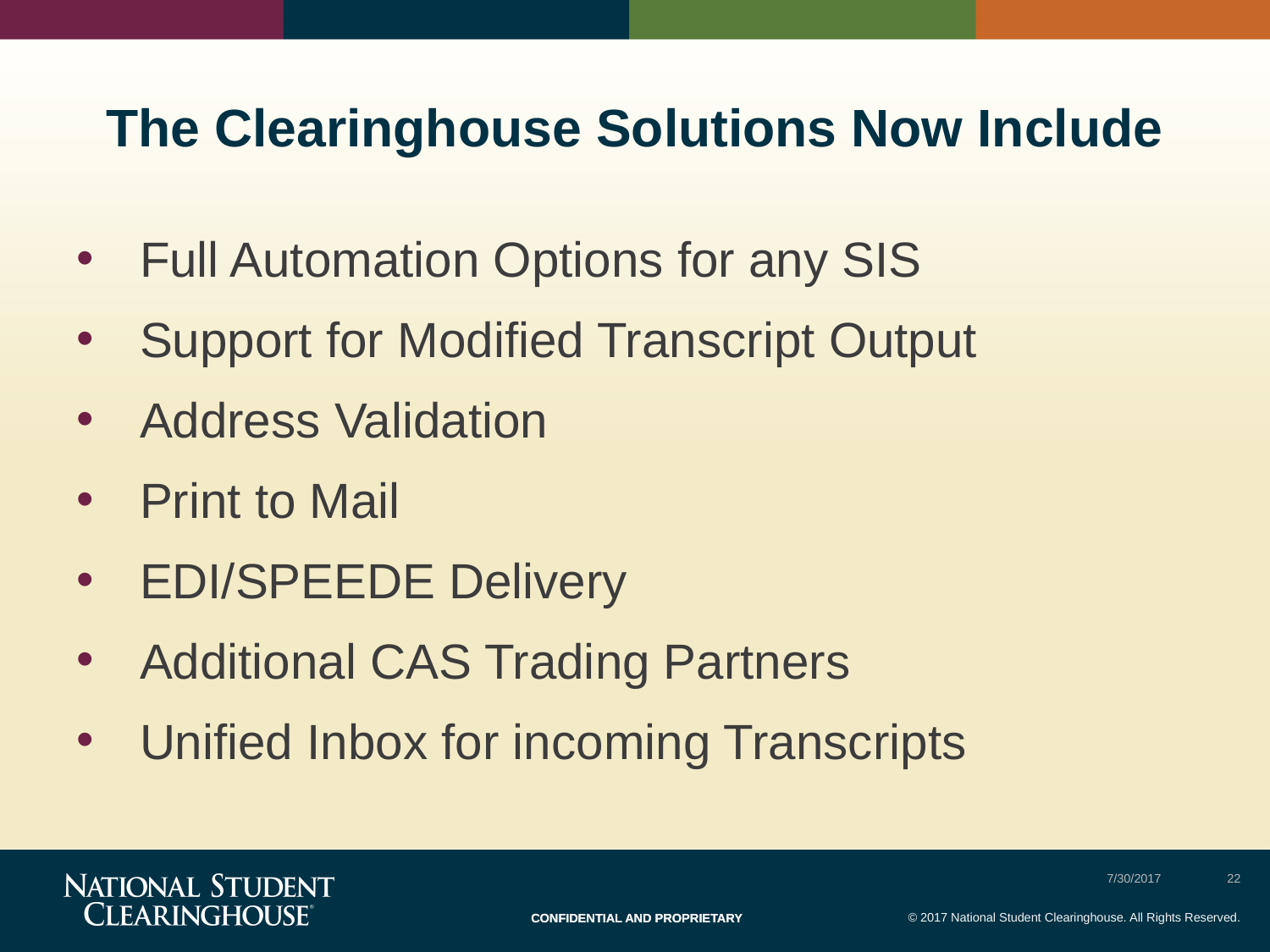

# The Clearinghouse Solutions Now Include
Full Automation Options for any SIS
Support for Modified Transcript Output
Address Validation
Print to Mail
EDI/SPEEDE Delivery
Additional CAS Trading Partners
Unified Inbox for incoming Transcripts

7/30/2017
22